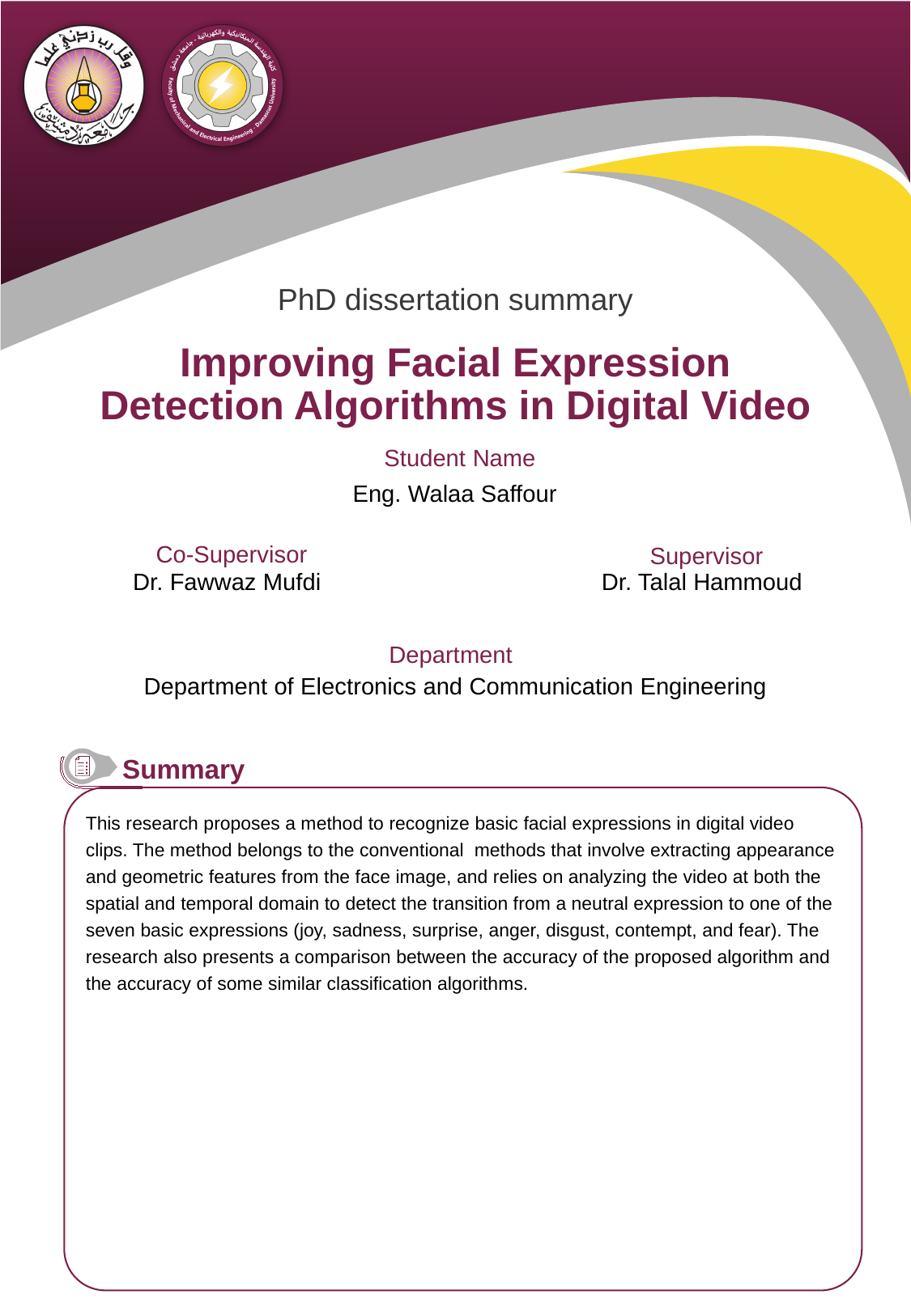

Improving Facial Expression Detection Algorithms in Digital Video
Eng. Walaa Saffour
Dr. Fawwaz Mufdi
Dr. Talal Hammoud
Department of Electronics and Communication Engineering
This research proposes a method to recognize basic facial expressions in digital video clips. The method belongs to the conventional  methods that involve extracting appearance and geometric features from the face image, and relies on analyzing the video at both the spatial and temporal domain to detect the transition from a neutral expression to one of the seven basic expressions (joy, sadness, surprise, anger, disgust, contempt, and fear). The research also presents a comparison between the accuracy of the proposed algorithm and the accuracy of some similar classification algorithms.